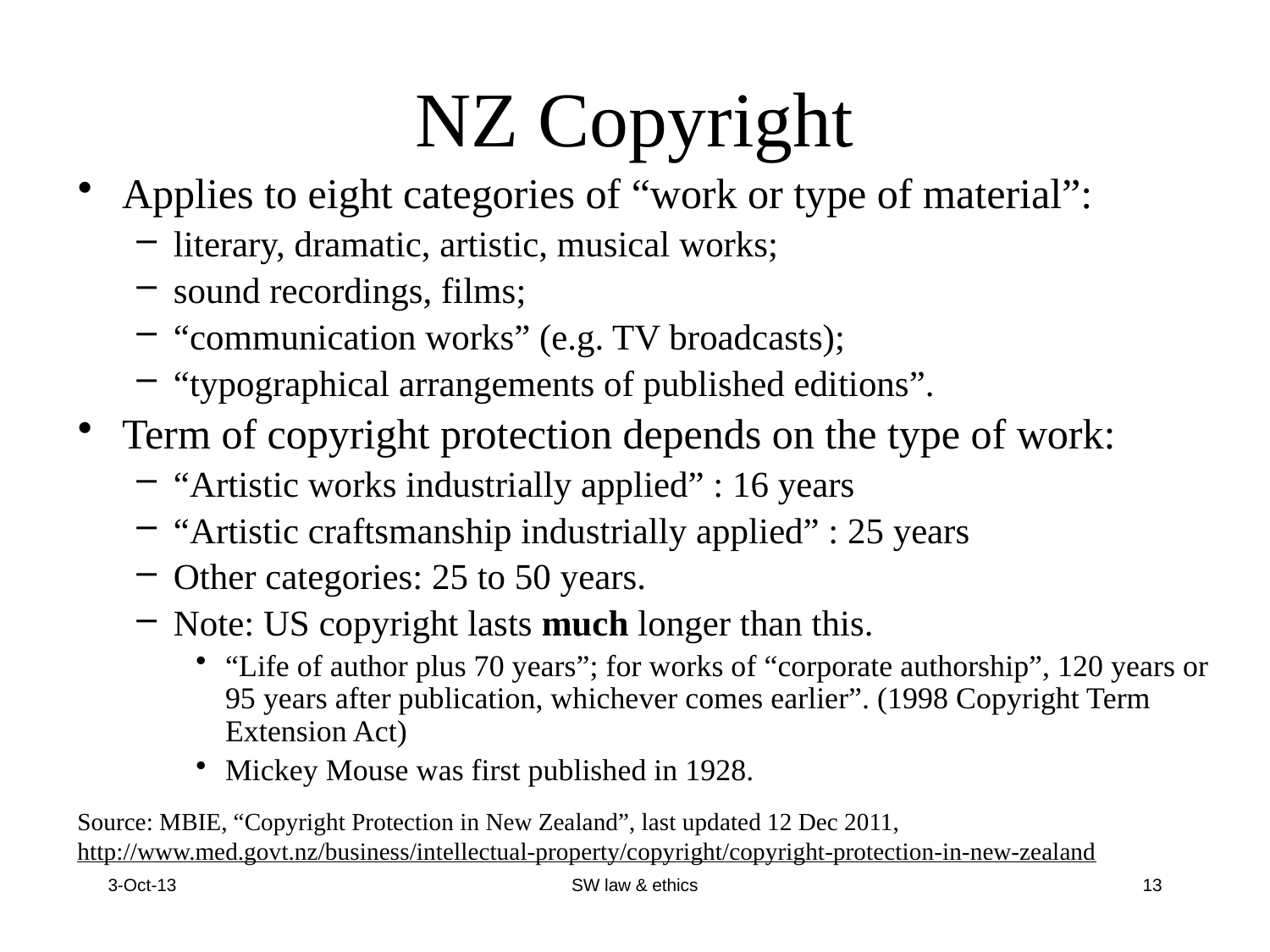

# NZ Copyright
Applies to eight categories of “work or type of material”:
literary, dramatic, artistic, musical works;
sound recordings, films;
“communication works” (e.g. TV broadcasts);
“typographical arrangements of published editions”.
Term of copyright protection depends on the type of work:
“Artistic works industrially applied” : 16 years
“Artistic craftsmanship industrially applied” : 25 years
Other categories: 25 to 50 years.
Note: US copyright lasts much longer than this.
“Life of author plus 70 years”; for works of “corporate authorship”, 120 years or 95 years after publication, whichever comes earlier”. (1998 Copyright Term Extension Act)
Mickey Mouse was first published in 1928.
Source: MBIE, “Copyright Protection in New Zealand”, last updated 12 Dec 2011, http://www.med.govt.nz/business/intellectual-property/copyright/copyright-protection-in-new-zealand
3-Oct-13
SW law & ethics
13